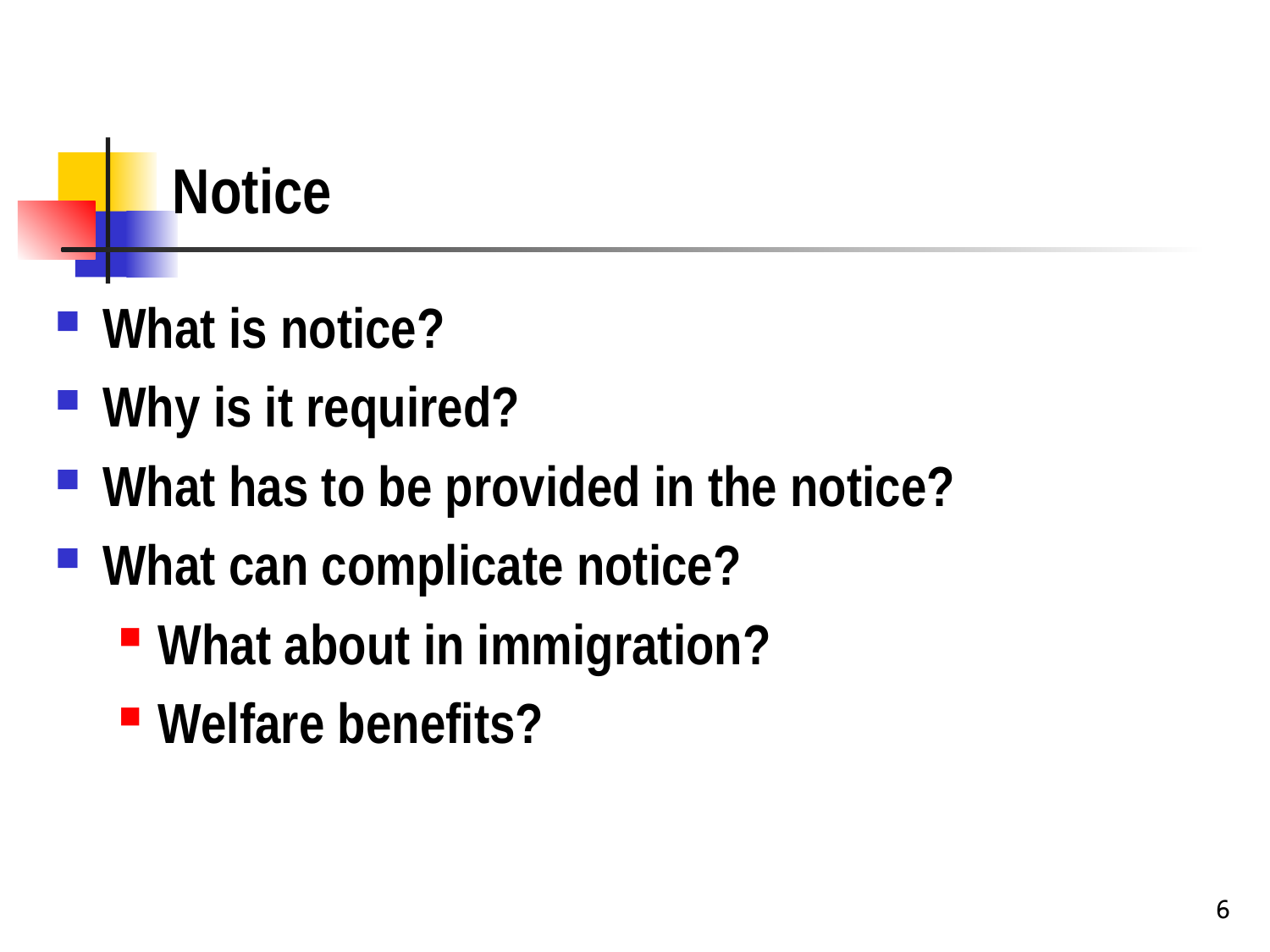

# Notice
What is notice?
Why is it required?
What has to be provided in the notice?
What can complicate notice?
What about in immigration?
Welfare benefits?
6